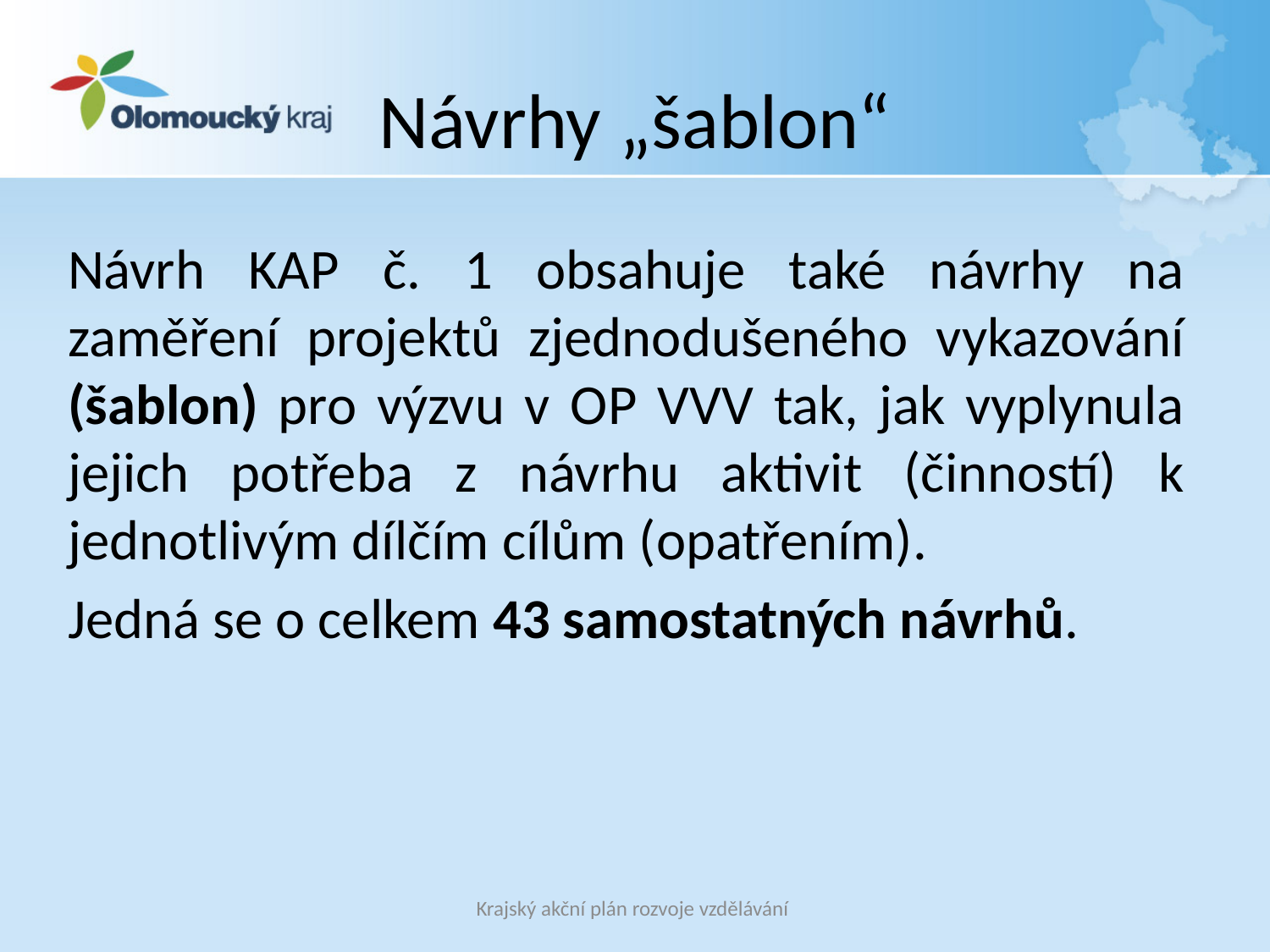

# Návrhy „šablon“
Návrh KAP č. 1 obsahuje také návrhy na zaměření projektů zjednodušeného vykazování (šablon) pro výzvu v OP VVV tak, jak vyplynula jejich potřeba z návrhu aktivit (činností) k jednotlivým dílčím cílům (opatřením).
Jedná se o celkem 43 samostatných návrhů.
Krajský akční plán rozvoje vzdělávání